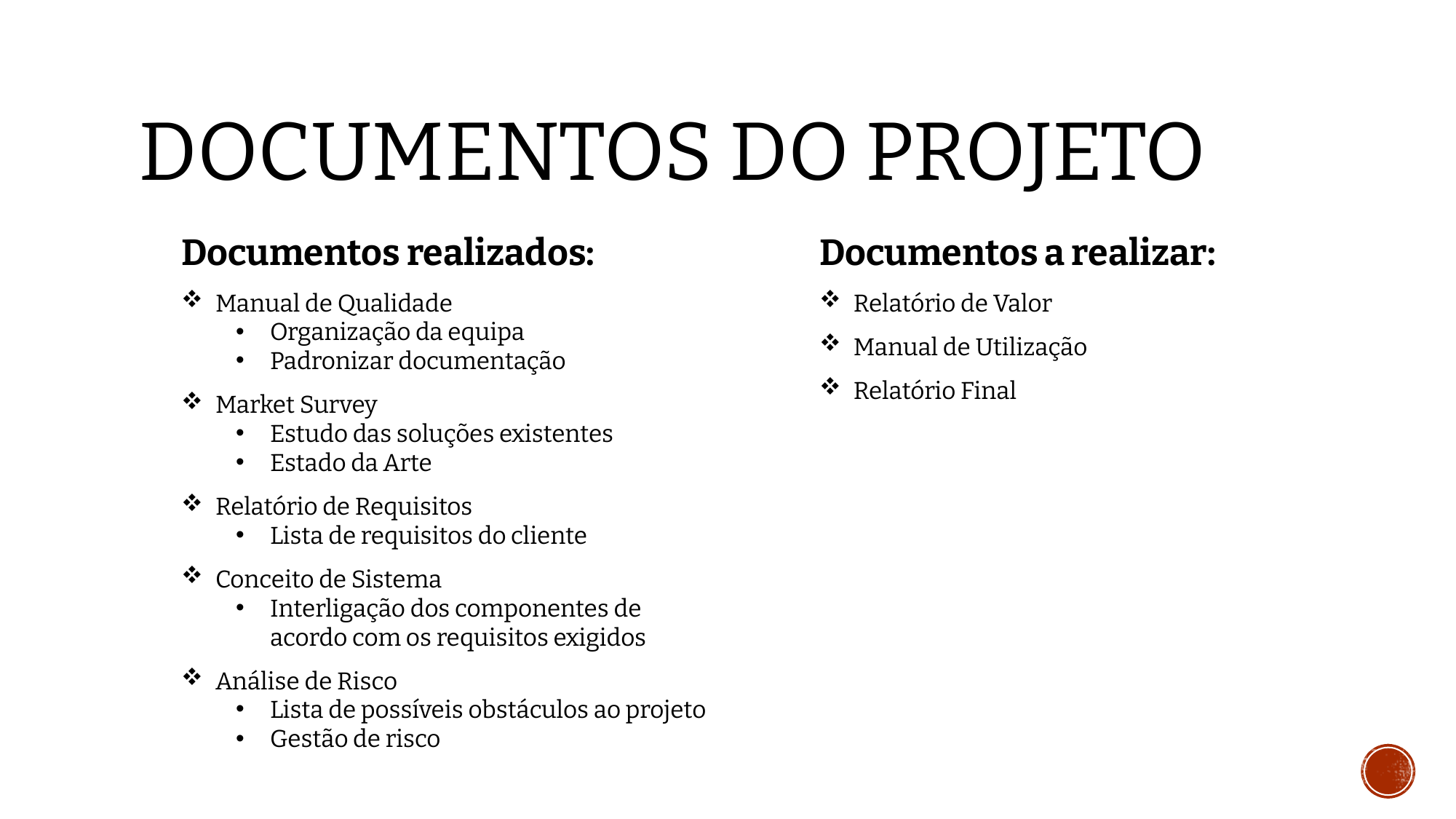

# Documentos Do projeto
Documentos realizados:
Documentos a realizar:
Manual de Qualidade
Organização da equipa
Padronizar documentação
Market Survey
Estudo das soluções existentes
Estado da Arte
Relatório de Requisitos
Lista de requisitos do cliente
Conceito de Sistema
Interligação dos componentes de acordo com os requisitos exigidos
Análise de Risco
Lista de possíveis obstáculos ao projeto
Gestão de risco
Relatório de Valor
Manual de Utilização
Relatório Final